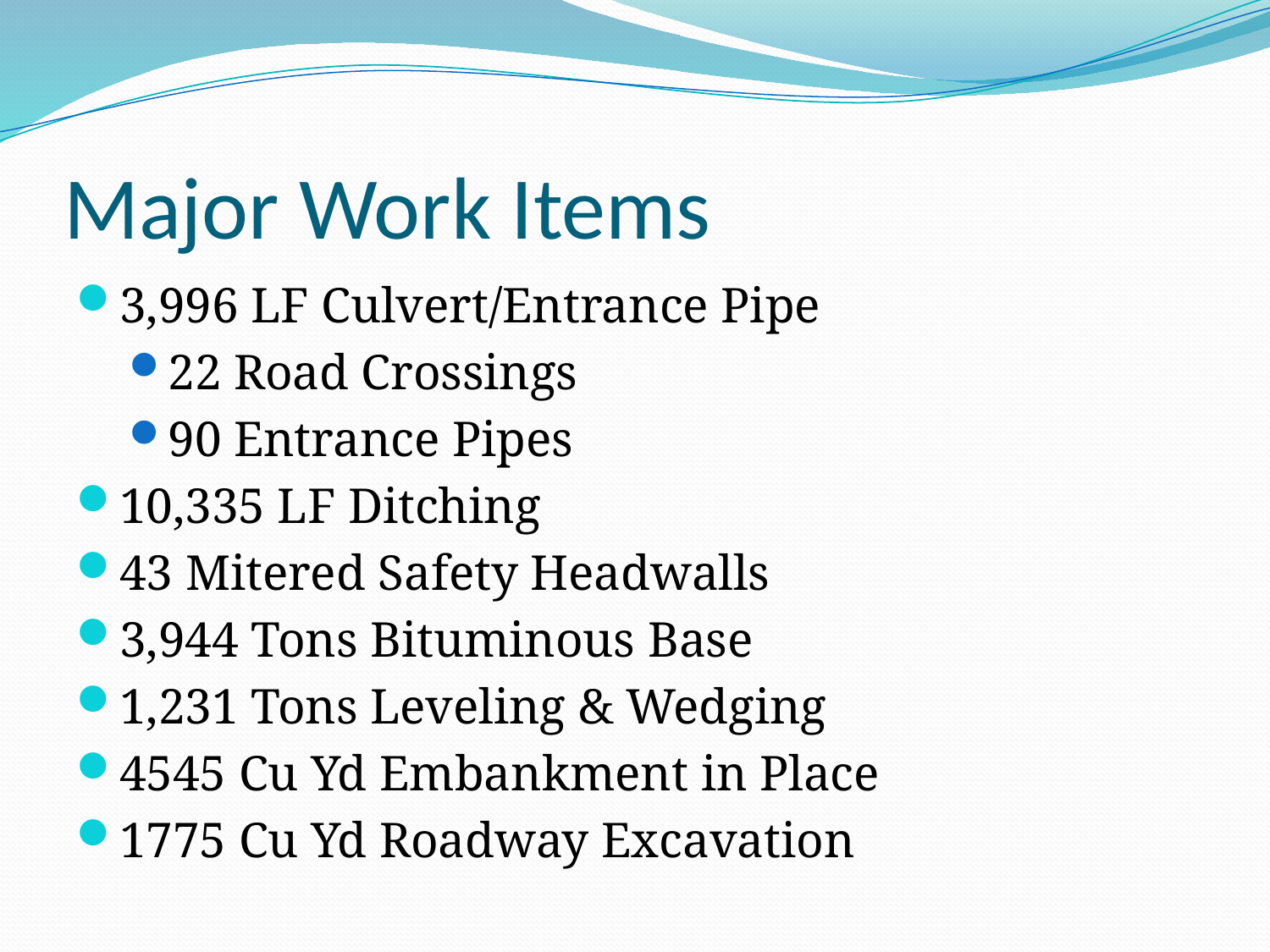

# Major Work Items
3,996 LF Culvert/Entrance Pipe
22 Road Crossings
90 Entrance Pipes
10,335 LF Ditching
43 Mitered Safety Headwalls
3,944 Tons Bituminous Base
1,231 Tons Leveling & Wedging
4545 Cu Yd Embankment in Place
1775 Cu Yd Roadway Excavation